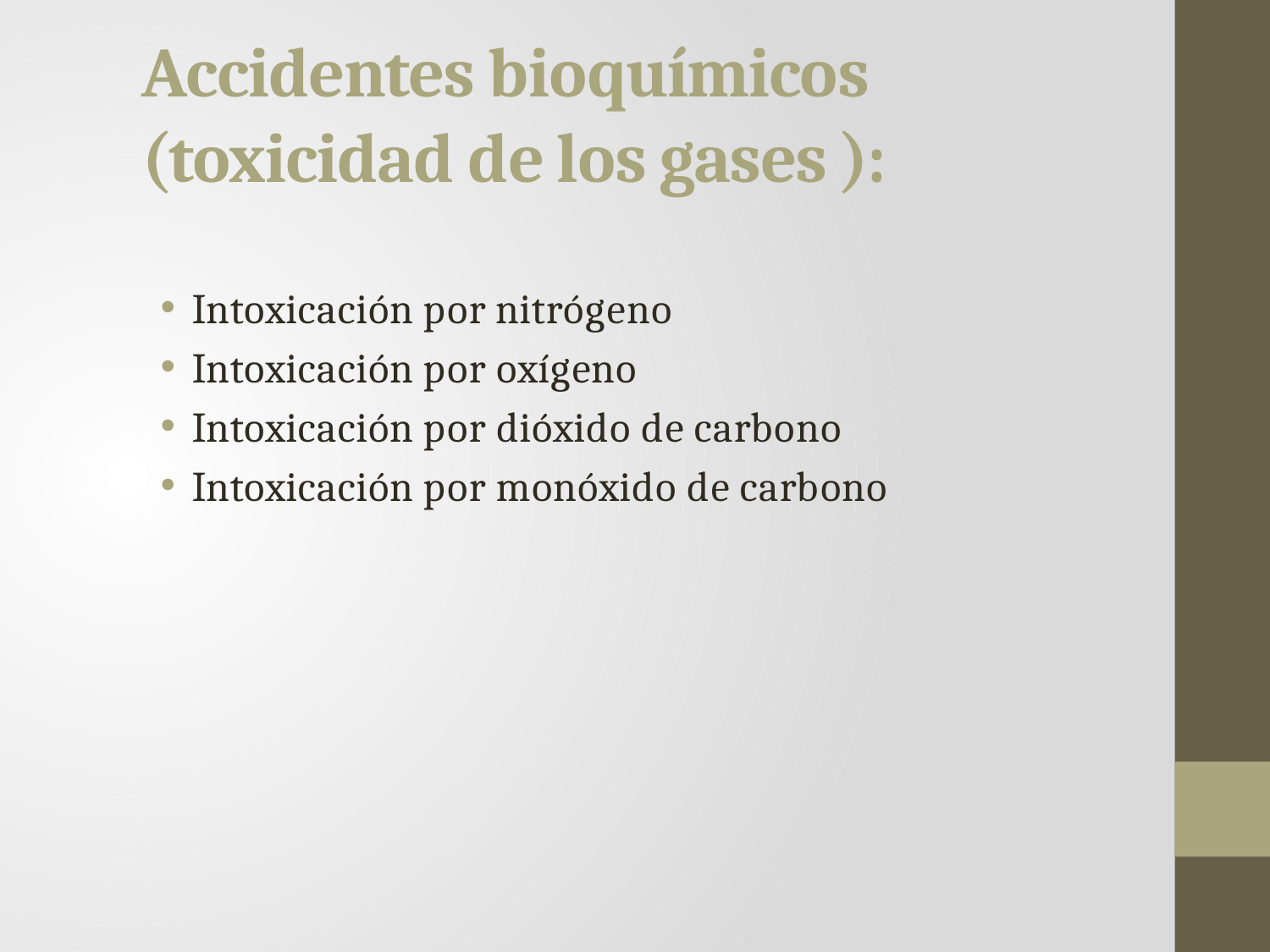

# Accidentes bioquímicos (toxicidad de los gases ):
Intoxicación por nitrógeno
Intoxicación por oxígeno
Intoxicación por dióxido de carbono
Intoxicación por monóxido de carbono